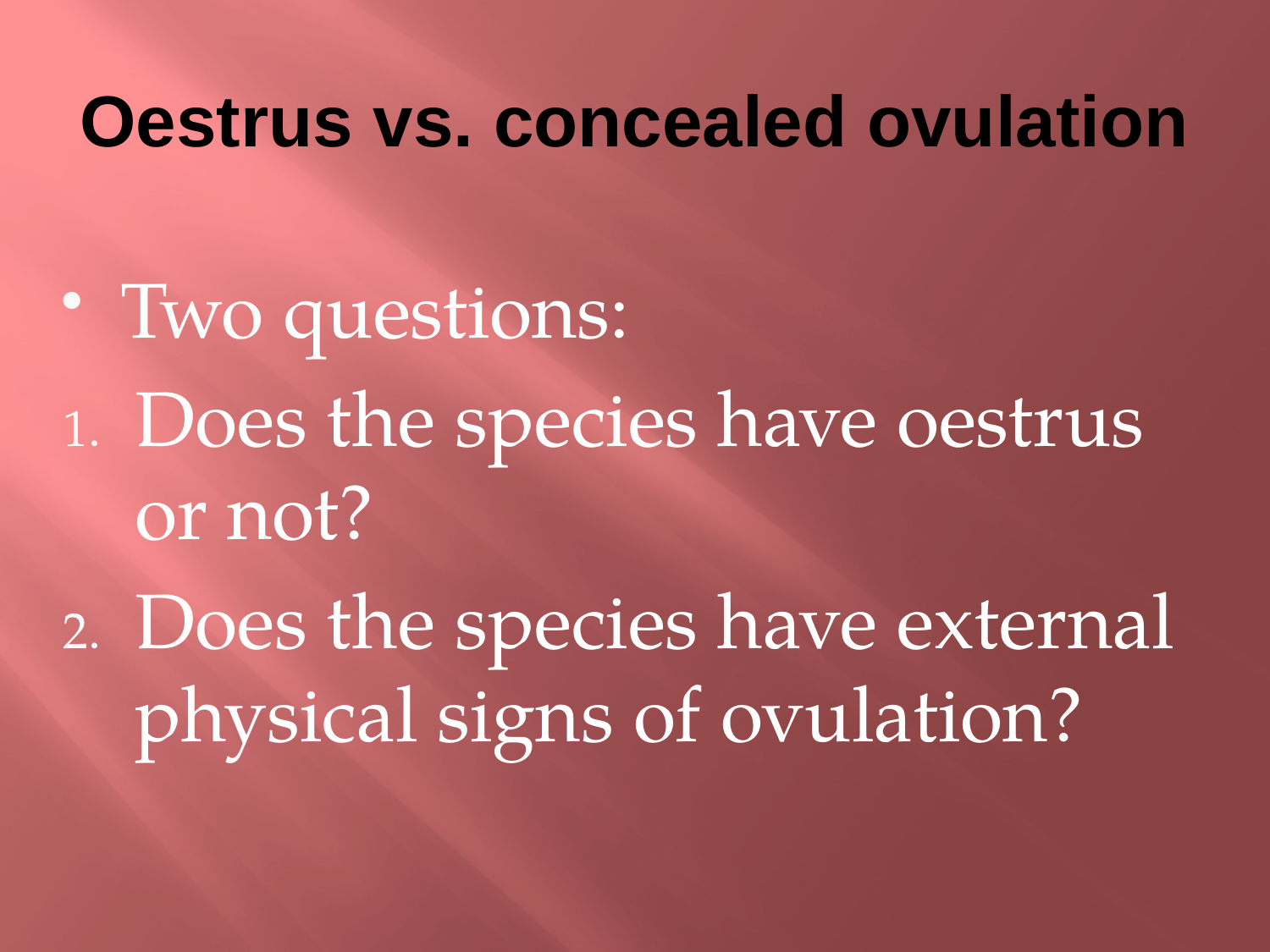

# Oestrus vs. concealed ovulation
Two questions:
Does the species have oestrus or not?
Does the species have external physical signs of ovulation?